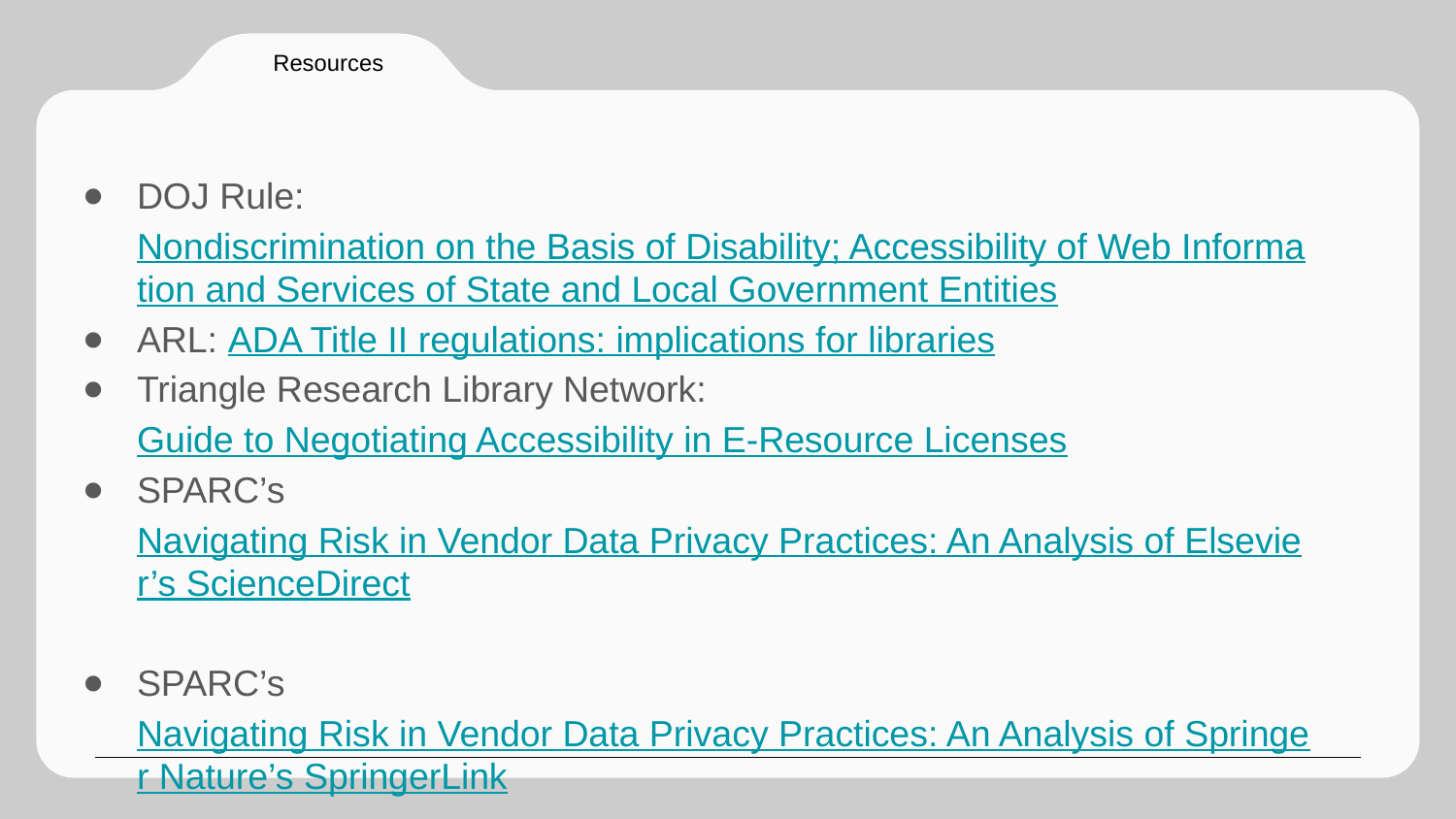

Resources
DOJ Rule: Nondiscrimination on the Basis of Disability; Accessibility of Web Information and Services of State and Local Government Entities
ARL: ADA Title II regulations: implications for libraries
Triangle Research Library Network: Guide to Negotiating Accessibility in E-Resource Licenses
SPARC’s Navigating Risk in Vendor Data Privacy Practices: An Analysis of Elsevier’s ScienceDirect
SPARC’s Navigating Risk in Vendor Data Privacy Practices: An Analysis of Springer Nature’s SpringerLink